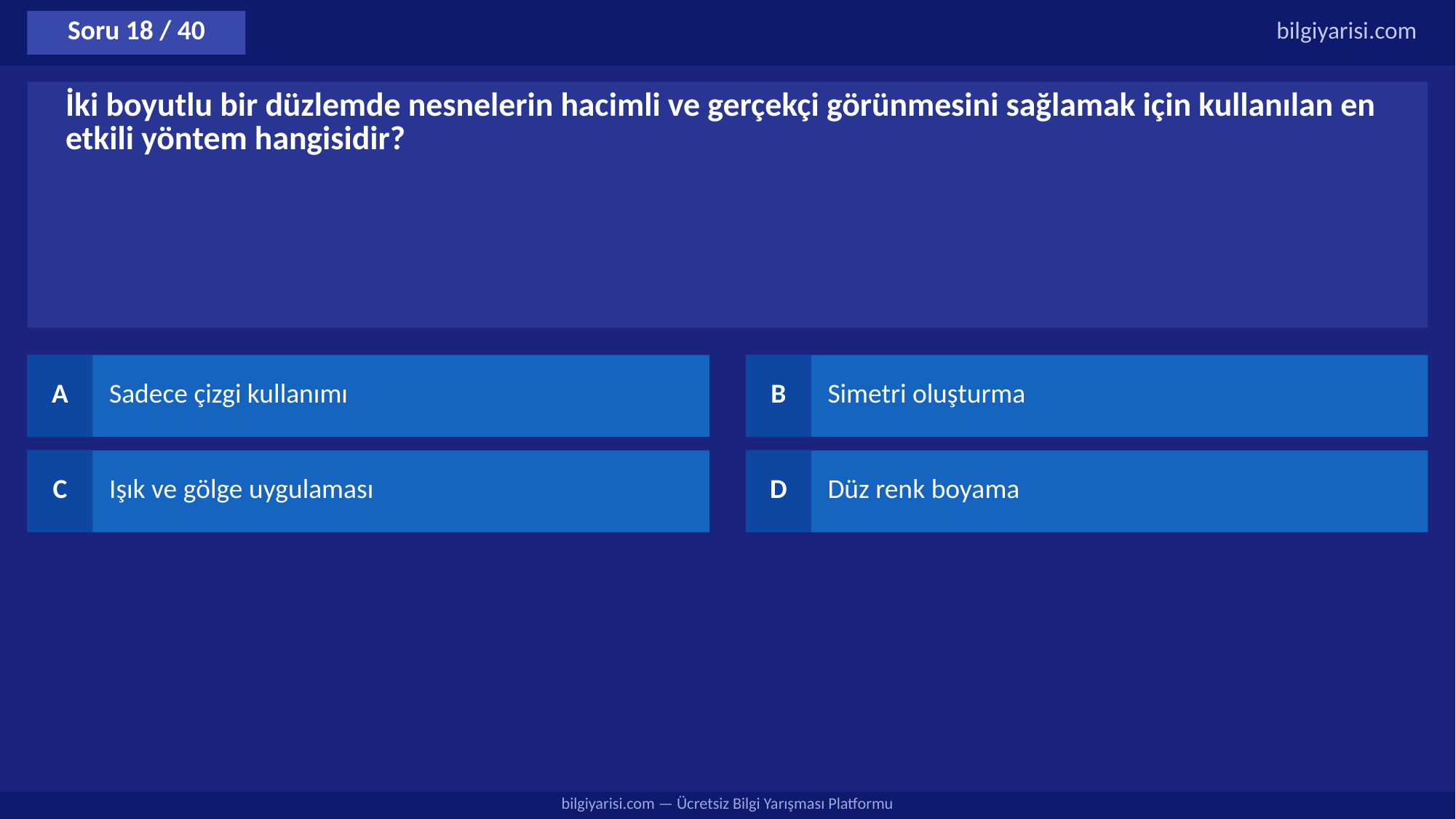

Soru 18 / 40
bilgiyarisi.com

İki boyutlu bir düzlemde nesnelerin hacimli ve gerçekçi görünmesini sağlamak için kullanılan en etkili yöntem hangisidir?

A
Sadece çizgi kullanımı

B
Simetri oluşturma

C
Işık ve gölge uygulaması

D
Düz renk boyama
bilgiyarisi.com — Ücretsiz Bilgi Yarışması Platformu